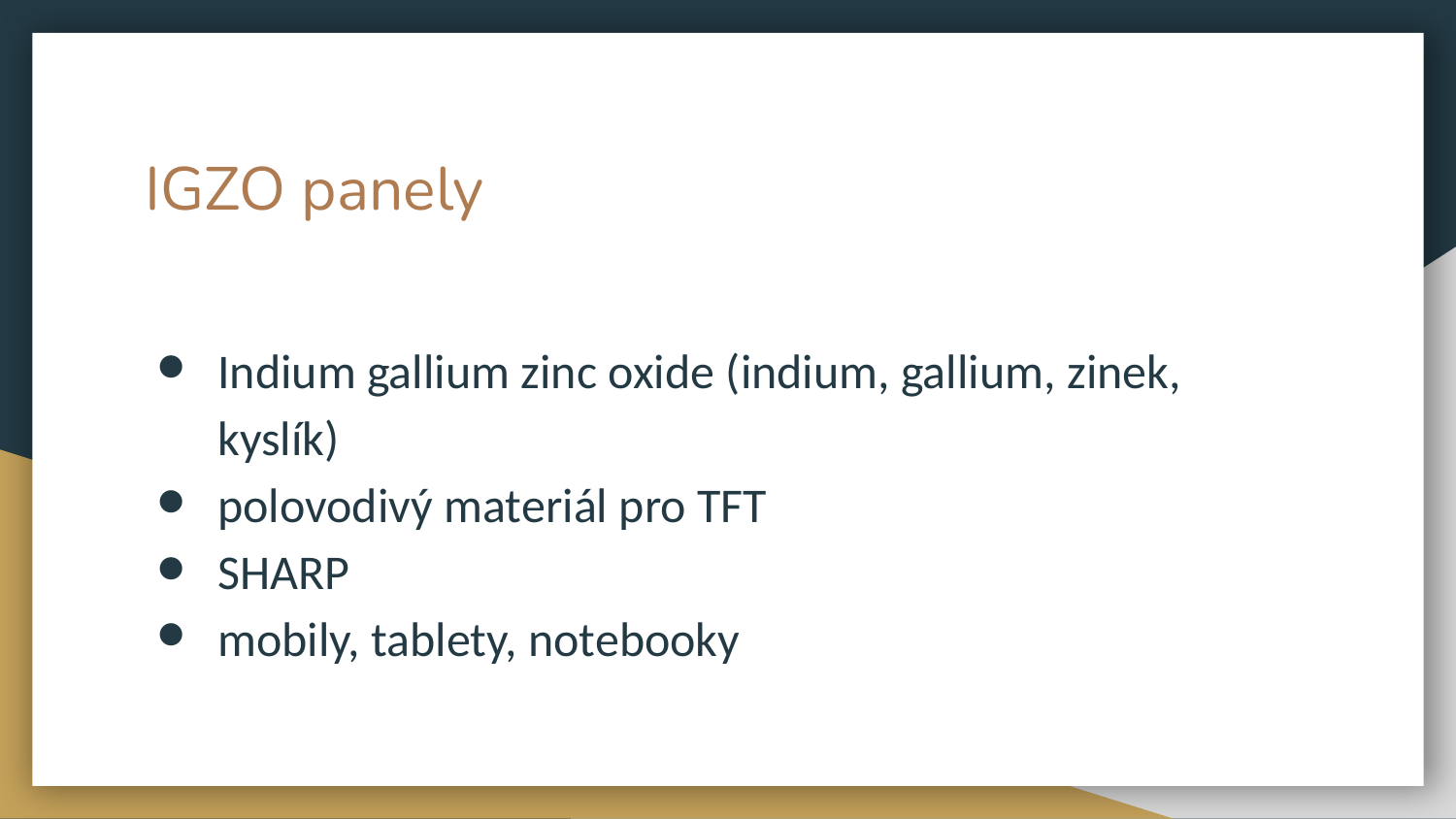

# IGZO panely
Indium gallium zinc oxide (indium, gallium, zinek, kyslík)
polovodivý materiál pro TFT
SHARP
mobily, tablety, notebooky